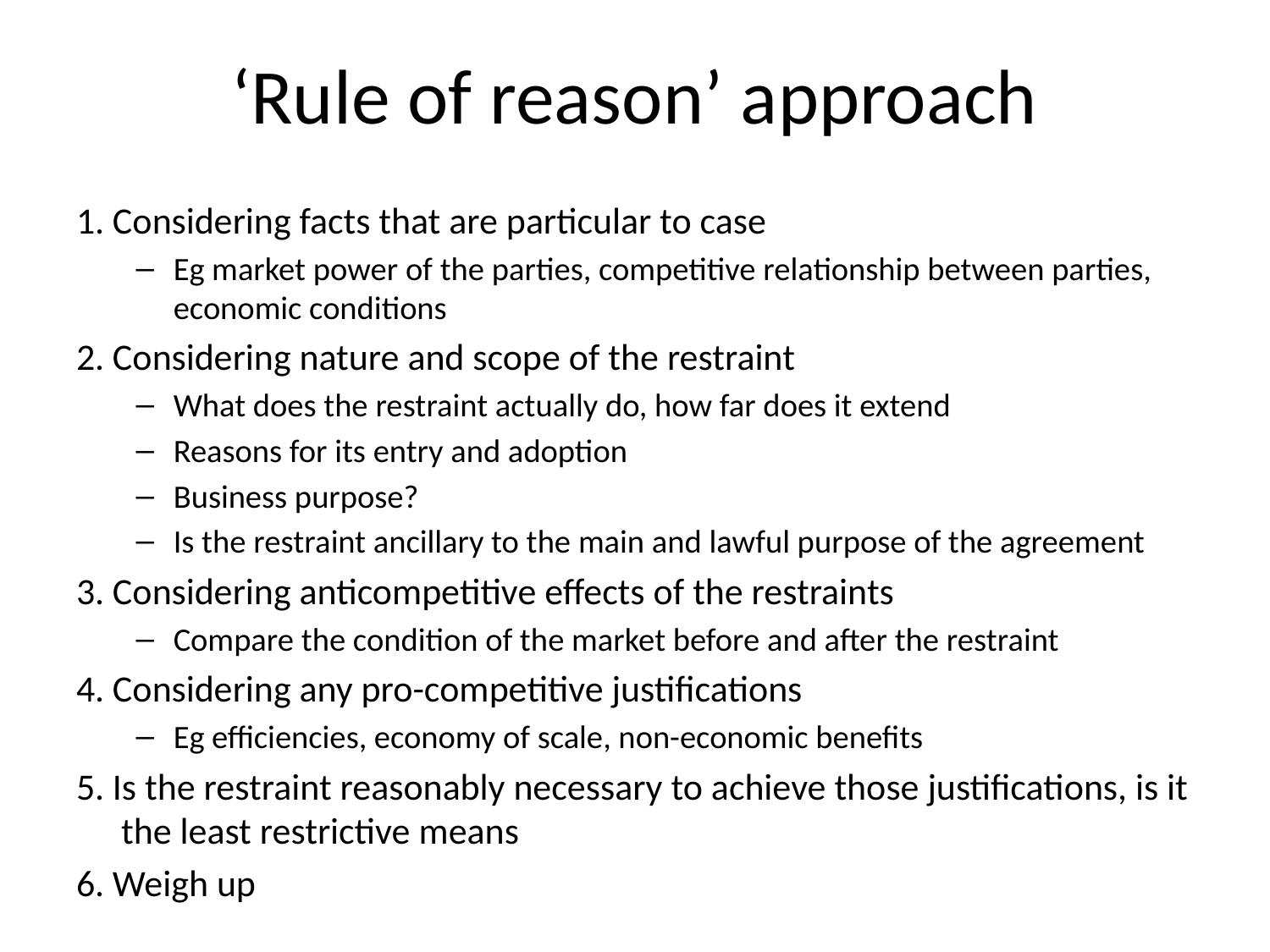

# ‘Rule of reason’ approach
1. Considering facts that are particular to case
Eg market power of the parties, competitive relationship between parties, economic conditions
2. Considering nature and scope of the restraint
What does the restraint actually do, how far does it extend
Reasons for its entry and adoption
Business purpose?
Is the restraint ancillary to the main and lawful purpose of the agreement
3. Considering anticompetitive effects of the restraints
Compare the condition of the market before and after the restraint
4. Considering any pro-competitive justifications
Eg efficiencies, economy of scale, non-economic benefits
5. Is the restraint reasonably necessary to achieve those justifications, is it the least restrictive means
6. Weigh up